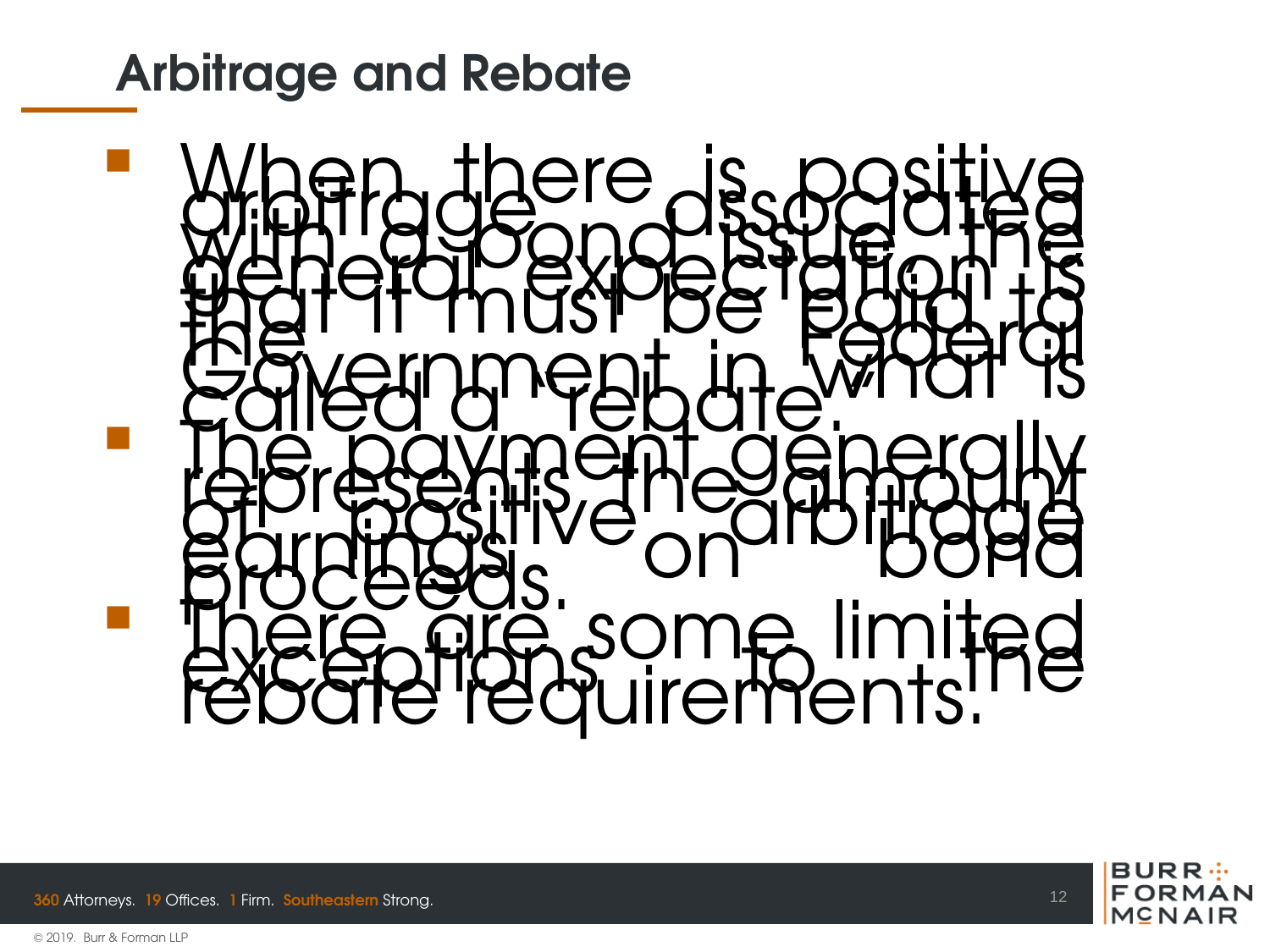

# Arbitrage and Rebate
When there is positive arbitrage associated with a bond issue, the general expectation is that it must be paid to the Federal Government in what is called a “rebate.”
The payment generally represents the amount of positive arbitrage earnings on bond proceeds.
There are some limited exceptions to the rebate requirements.